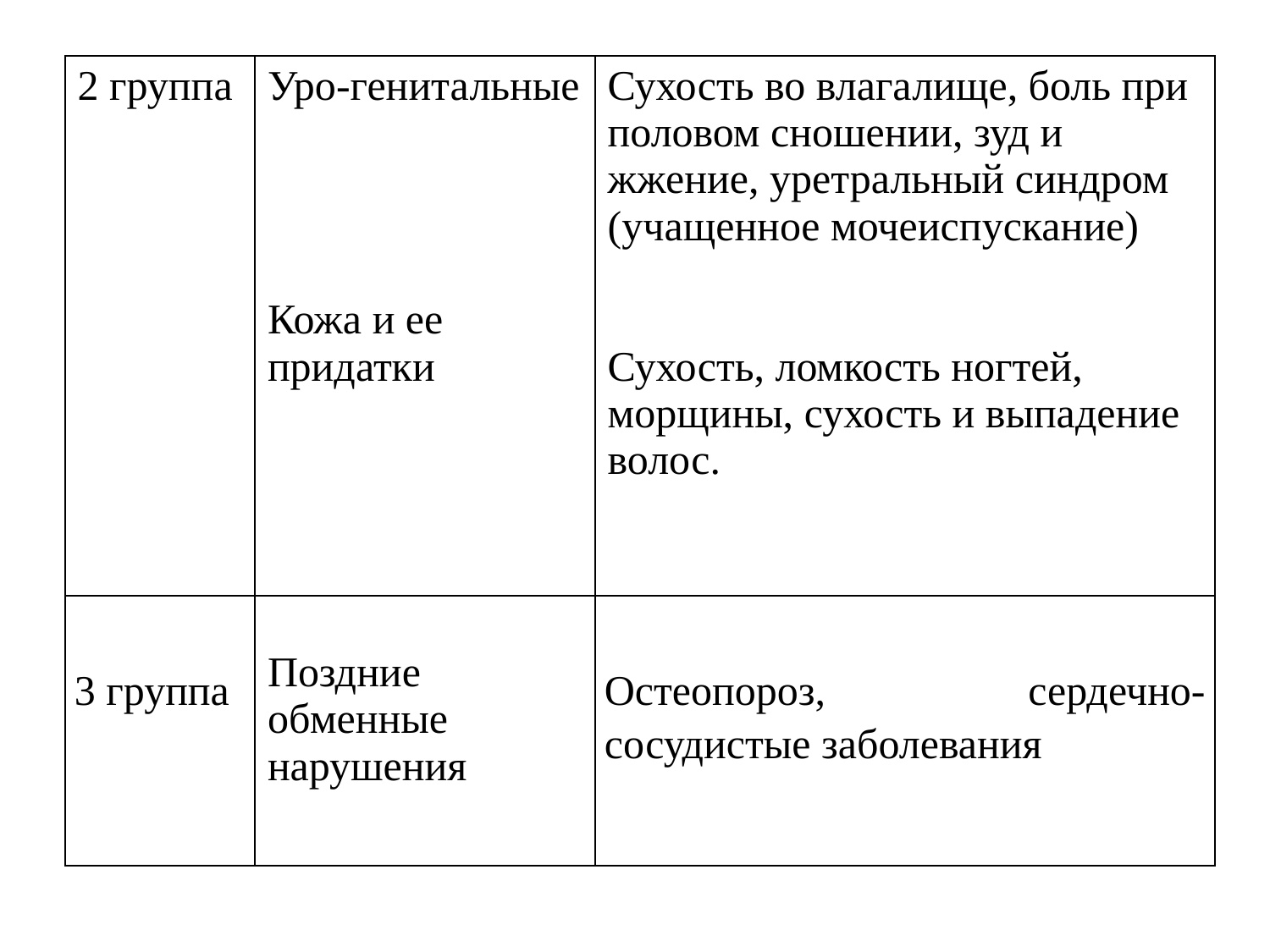

| 2 группа | Уро-генитальные Кожа и ее придатки | Сухость во влагалище, боль при половом сношении, зуд и жжение, уретральный синдром (учащенное мочеиспускание) Сухость, ломкость ногтей, морщины, сухость и выпадение волос. |
| --- | --- | --- |
| 3 группа | Поздние обменные нарушения | Остеопороз, сердечно-сосудистые заболевания |
|  |  |
| --- | --- |
|  |  |